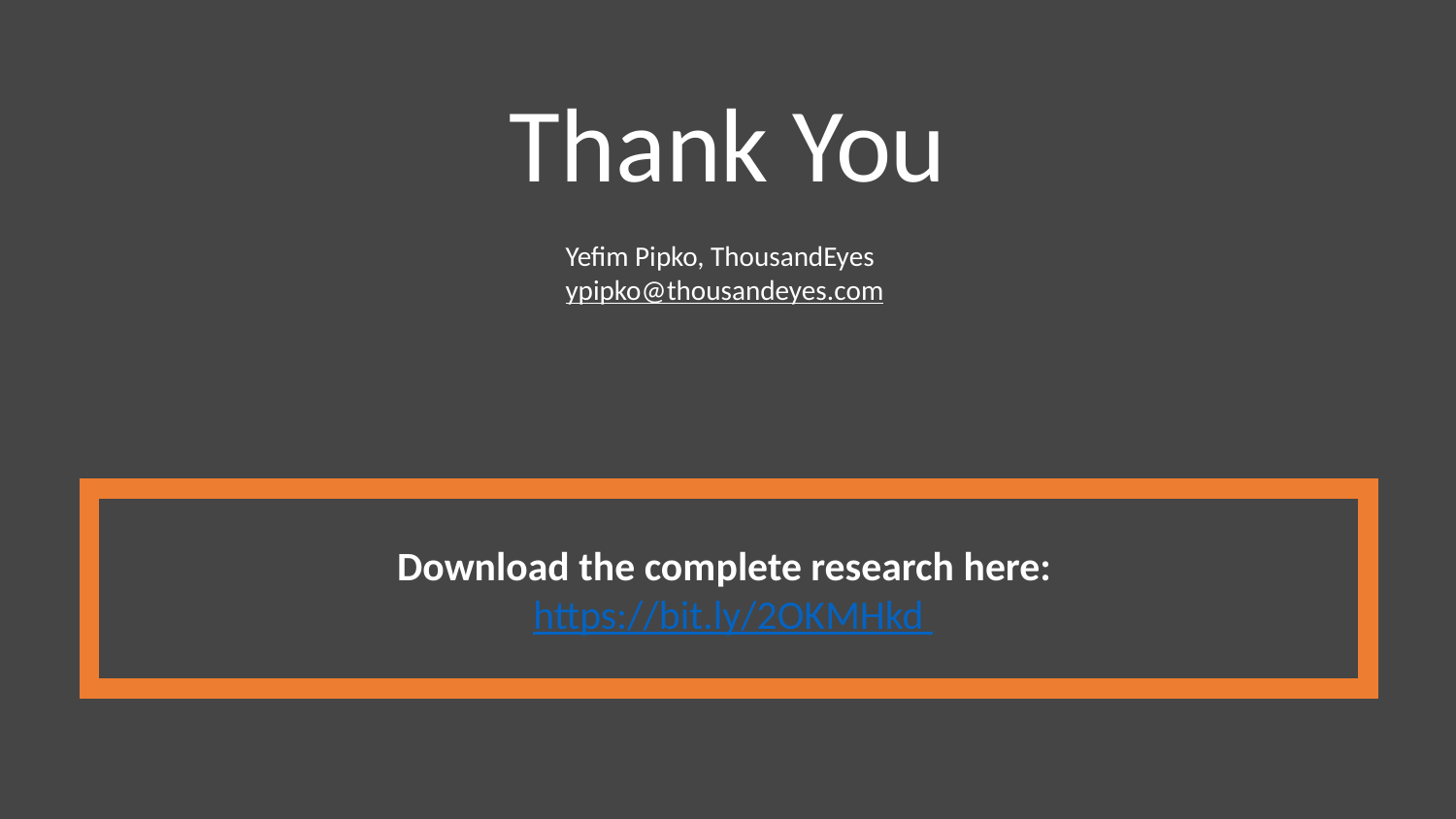

Thank You
Yefim Pipko, ThousandEyes
ypipko@thousandeyes.com
Download the complete research here:
 https://bit.ly/2OKMHkd